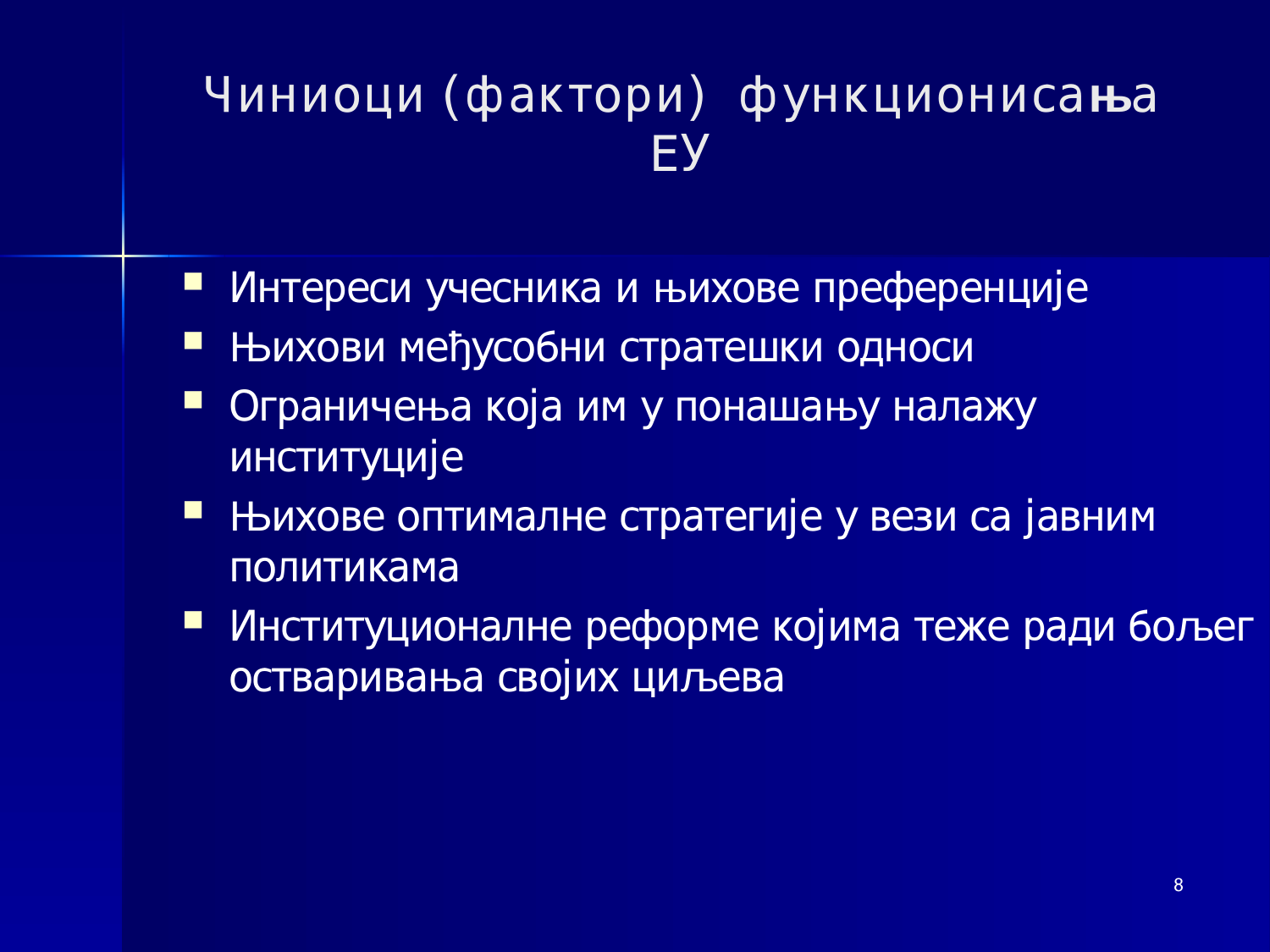

# Чиниоци (фактори)  функционисања ЕУ
Интереси учесника и њихове преференције
Њихови међусобни стратешки односи
Ограничења која им у понашању налажу институције
Њихове оптималне стратегије у вези са јавним политикама
Институционалне реформе којима теже ради бољег остваривања својих циљева
8